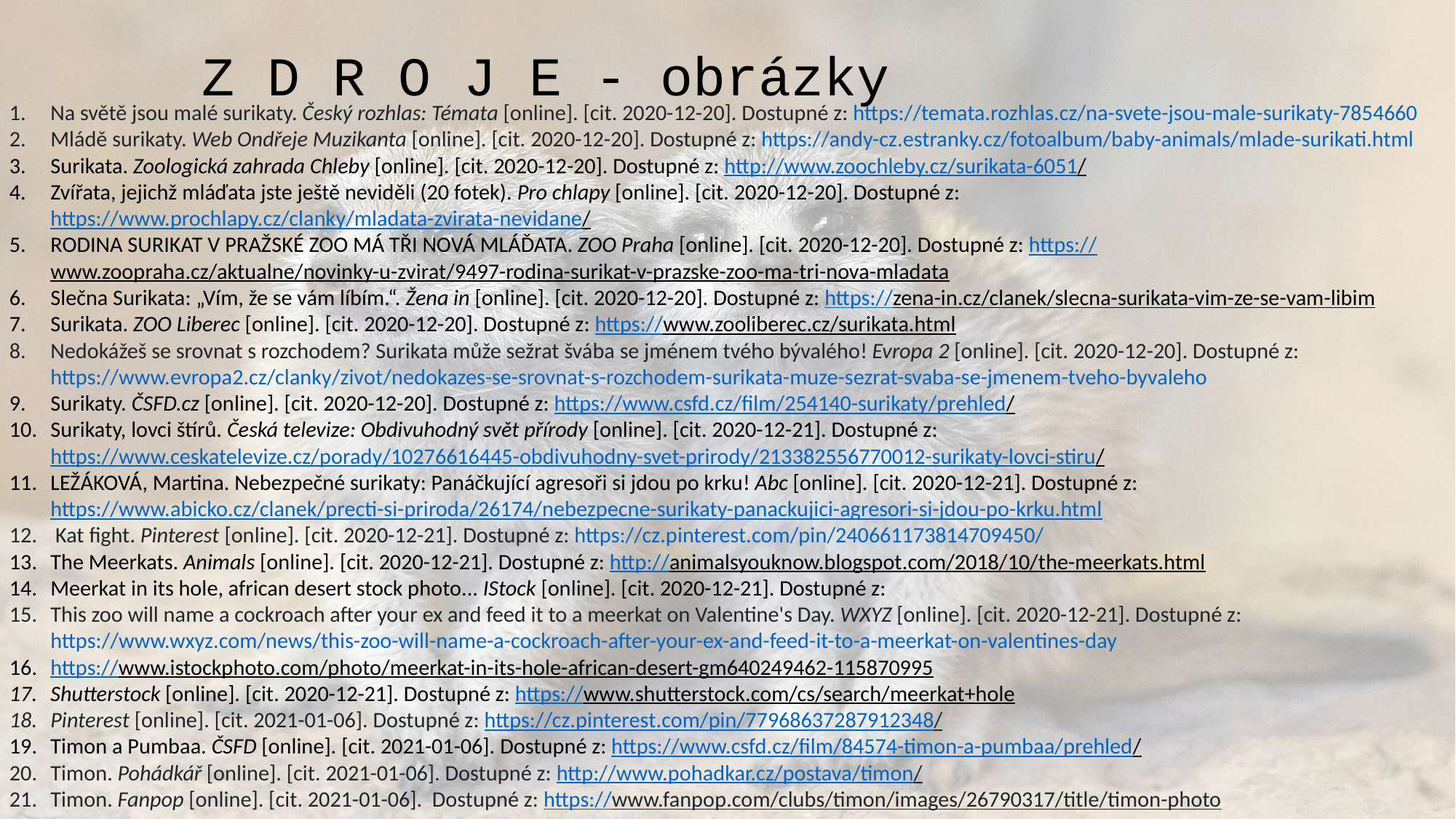

# Z D R O J E - obrázky

Na světě jsou malé surikaty. Český rozhlas: Témata [online]. [cit. 2020-12-20]. Dostupné z: https://temata.rozhlas.cz/na-svete-jsou-male-surikaty-7854660
Mládě surikaty. Web Ondřeje Muzikanta [online]. [cit. 2020-12-20]. Dostupné z: https://andy-cz.estranky.cz/fotoalbum/baby-animals/mlade-surikati.html
Surikata. Zoologická zahrada Chleby [online]. [cit. 2020-12-20]. Dostupné z: http://www.zoochleby.cz/surikata-6051/
Zvířata, jejichž mláďata jste ještě neviděli (20 fotek). Pro chlapy [online]. [cit. 2020-12-20]. Dostupné z: https://www.prochlapy.cz/clanky/mladata-zvirata-nevidane/
RODINA SURIKAT V PRAŽSKÉ ZOO MÁ TŘI NOVÁ MLÁĎATA. ZOO Praha [online]. [cit. 2020-12-20]. Dostupné z: https://www.zoopraha.cz/aktualne/novinky-u-zvirat/9497-rodina-surikat-v-prazske-zoo-ma-tri-nova-mladata
Slečna Surikata: „Vím, že se vám líbím.“. Žena in [online]. [cit. 2020-12-20]. Dostupné z: https://zena-in.cz/clanek/slecna-surikata-vim-ze-se-vam-libim
Surikata. ZOO Liberec [online]. [cit. 2020-12-20]. Dostupné z: https://www.zooliberec.cz/surikata.html
Nedokážeš se srovnat s rozchodem? Surikata může sežrat švába se jménem tvého bývalého! Evropa 2 [online]. [cit. 2020-12-20]. Dostupné z: https://www.evropa2.cz/clanky/zivot/nedokazes-se-srovnat-s-rozchodem-surikata-muze-sezrat-svaba-se-jmenem-tveho-byvaleho
Surikaty. ČSFD.cz [online]. [cit. 2020-12-20]. Dostupné z: https://www.csfd.cz/film/254140-surikaty/prehled/
Surikaty, lovci štírů. Česká televize: Obdivuhodný svět přírody [online]. [cit. 2020-12-21]. Dostupné z: https://www.ceskatelevize.cz/porady/10276616445-obdivuhodny-svet-prirody/213382556770012-surikaty-lovci-stiru/
LEŽÁKOVÁ, Martina. Nebezpečné surikaty: Panáčkující agresoři si jdou po krku! Abc [online]. [cit. 2020-12-21]. Dostupné z: https://www.abicko.cz/clanek/precti-si-priroda/26174/nebezpecne-surikaty-panackujici-agresori-si-jdou-po-krku.html
 Kat fight. Pinterest [online]. [cit. 2020-12-21]. Dostupné z: https://cz.pinterest.com/pin/240661173814709450/
The Meerkats. Animals [online]. [cit. 2020-12-21]. Dostupné z: http://animalsyouknow.blogspot.com/2018/10/the-meerkats.html
Meerkat in its hole, african desert stock photo... IStock [online]. [cit. 2020-12-21]. Dostupné z:
This zoo will name a cockroach after your ex and feed it to a meerkat on Valentine's Day. WXYZ [online]. [cit. 2020-12-21]. Dostupné z: https://www.wxyz.com/news/this-zoo-will-name-a-cockroach-after-your-ex-and-feed-it-to-a-meerkat-on-valentines-day
https://www.istockphoto.com/photo/meerkat-in-its-hole-african-desert-gm640249462-115870995
Shutterstock [online]. [cit. 2020-12-21]. Dostupné z: https://www.shutterstock.com/cs/search/meerkat+hole
Pinterest [online]. [cit. 2021-01-06]. Dostupné z: https://cz.pinterest.com/pin/77968637287912348/
Timon a Pumbaa. ČSFD [online]. [cit. 2021-01-06]. Dostupné z: https://www.csfd.cz/film/84574-timon-a-pumbaa/prehled/
Timon. Pohádkář [online]. [cit. 2021-01-06]. Dostupné z: http://www.pohadkar.cz/postava/timon/
Timon. Fanpop [online]. [cit. 2021-01-06].  Dostupné z: https://www.fanpop.com/clubs/timon/images/26790317/title/timon-photo